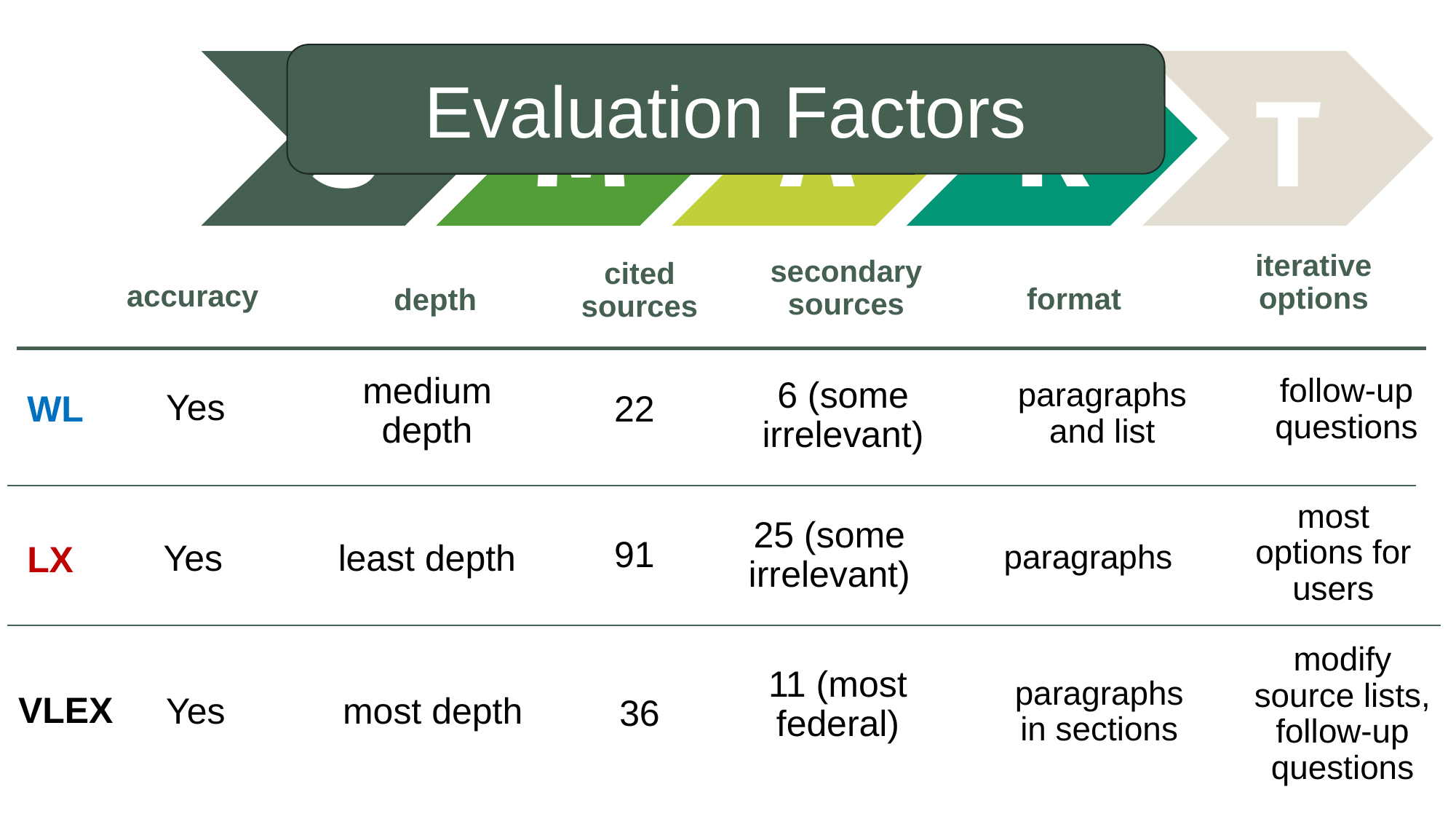

Evaluation Factors
iterative options
accuracy
format
depth
secondary sources
cited sources
Yes
follow-up questions
22
medium depth
paragraphs and list
6 (some irrelevant)
WL
most options for users
91
25 (some irrelevant)
paragraphs
Yes
least depth
LX
11 (most federal)
Yes
most depth
paragraphs in sections
36
modify source lists, follow-up questions
VLEX